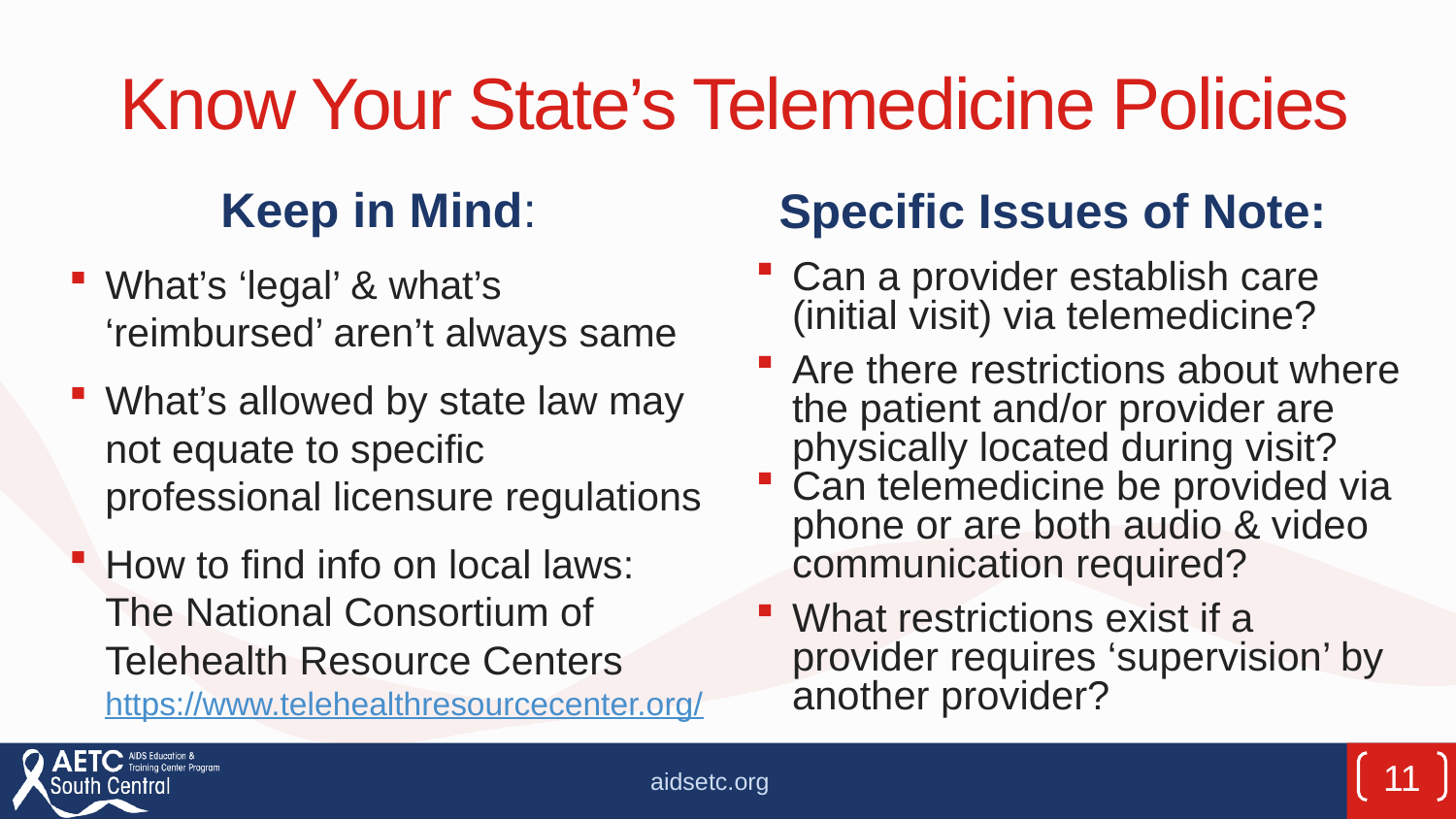

# Know Your State’s Telemedicine Policies
Keep in Mind:
Specific Issues of Note:
What’s ‘legal’ & what’s ‘reimbursed’ aren’t always same

What’s allowed by state law may not equate to specific professional licensure regulations

How to find info on local laws: The National Consortium of Telehealth Resource Centers https://www.telehealthresourcecenter.org/

Can a provider establish care (initial visit) via telemedicine?

Are there restrictions about where the patient and/or provider are physically located during visit?
Can telemedicine be provided via phone or are both audio & video communication required?

What restrictions exist if a provider requires ‘supervision’ by another provider?
11
aidsetc.org